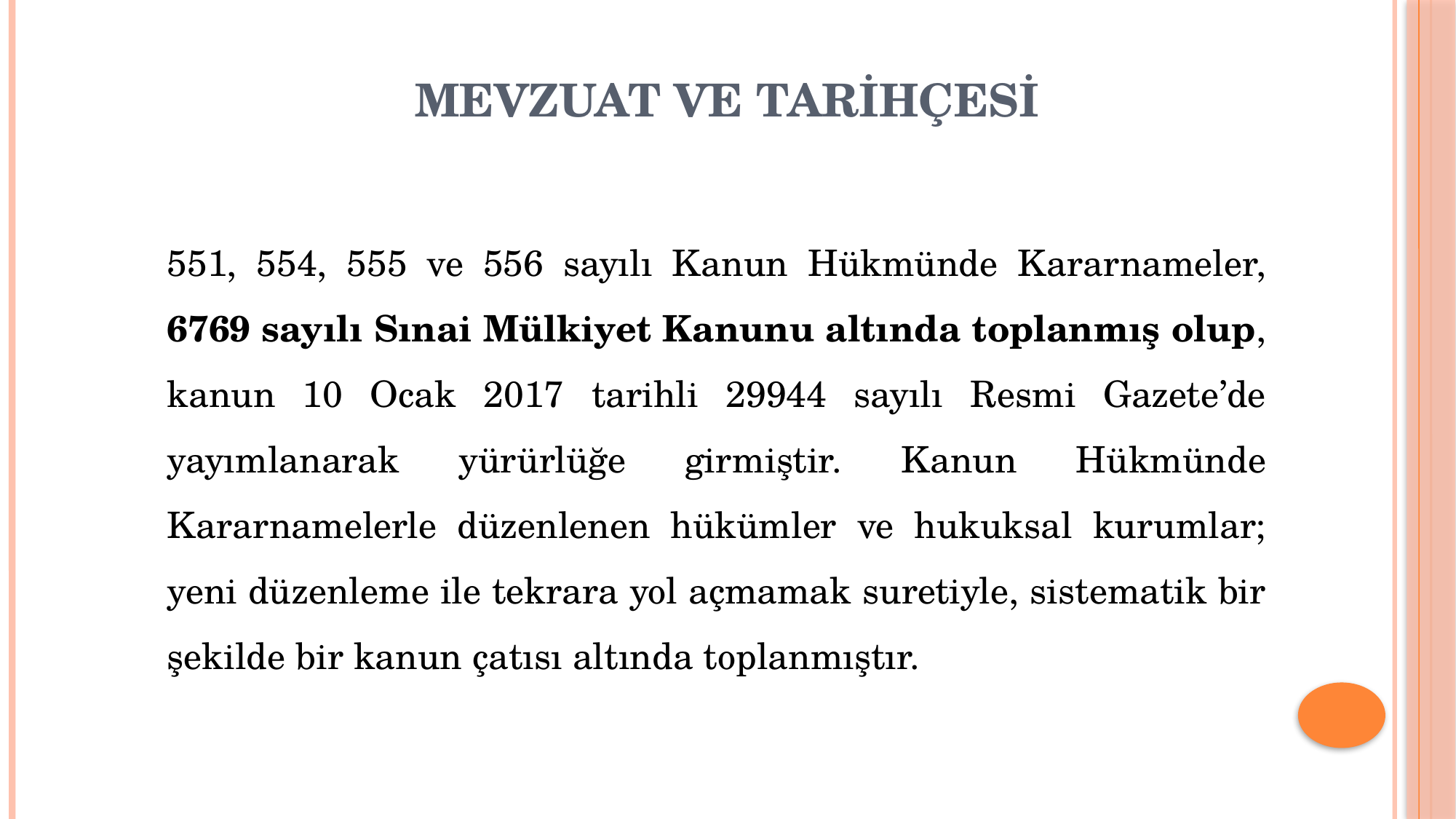

# MEVZUAT ve TARİHÇESİ
551, 554, 555 ve 556 sayılı Kanun Hükmünde Kararnameler, 6769 sayılı Sınai Mülkiyet Kanunu altında toplanmış olup, kanun 10 Ocak 2017 tarihli 29944 sayılı Resmi Gazete’de yayımlanarak yürürlüğe girmiştir. Kanun Hükmünde Kararnamelerle düzenlenen hükümler ve hukuksal kurumlar; yeni düzenleme ile tekrara yol açmamak suretiyle, sistematik bir şekilde bir kanun çatısı altında toplanmıştır.